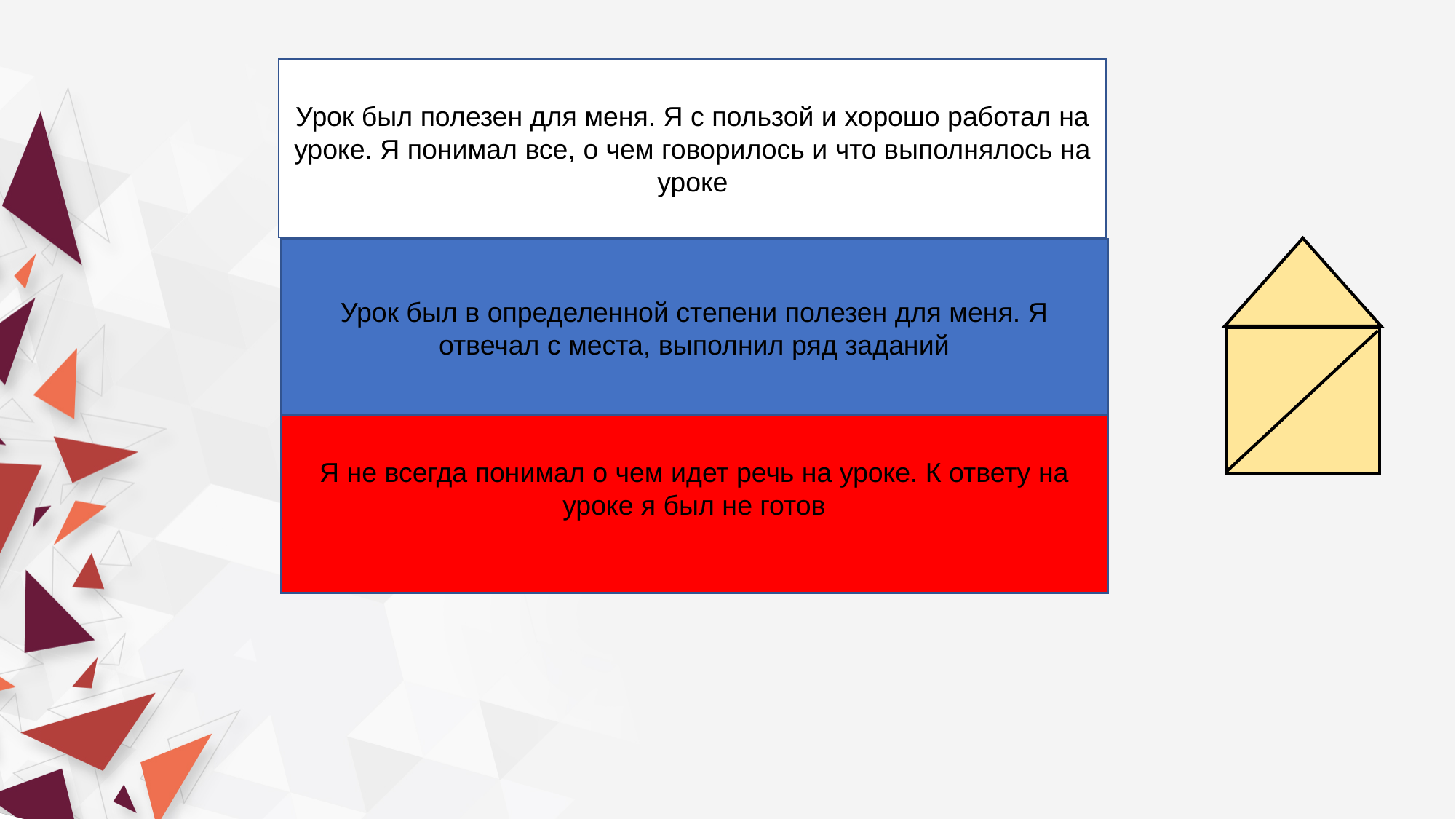

Урок был полезен для меня. Я с пользой и хорошо работал на уроке. Я понимал все, о чем говорилось и что выполнялось на уроке
Урок был в определенной степени полезен для меня. Я отвечал с места, выполнил ряд заданий

Я не всегда понимал о чем идет речь на уроке. К ответу на уроке я был не готов